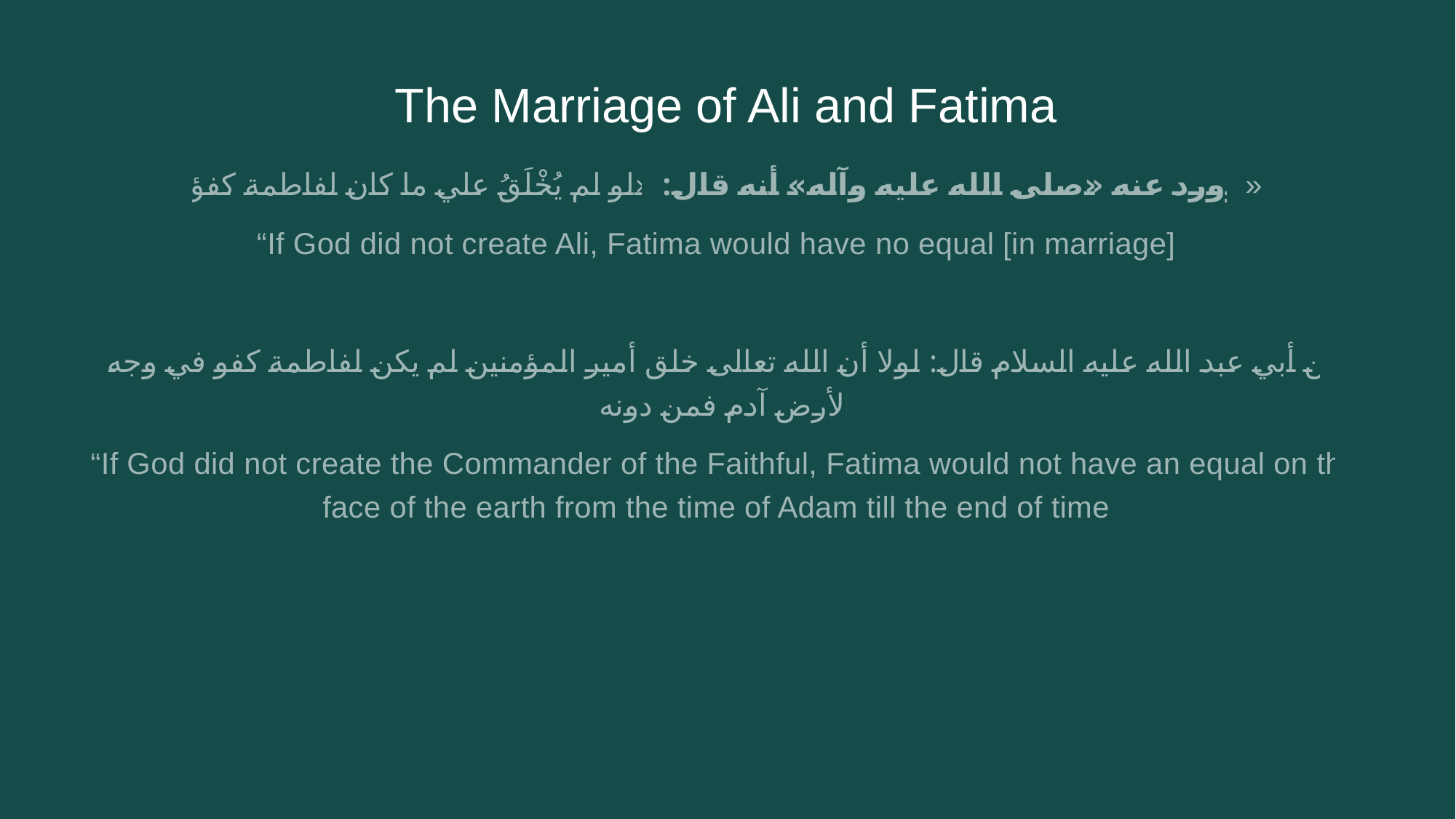

# The Marriage of Ali and Fatima
وورد عنه «صلى الله عليه وآله» أنه قال: «لو لم يُخْلَقُ علي ما كان لفاطمة كفؤ»
“If God did not create Ali, Fatima would have no equal [in marriage].”

عن أبي عبد الله عليه السلام قال: لولا أن الله تعالى خلق أمير المؤمنين لم يكن لفاطمة كفو في وجه الأرض آدم فمن دونه
“If God did not create the Commander of the Faithful, Fatima would not have an equal on the face of the earth from the time of Adam till the end of time.”